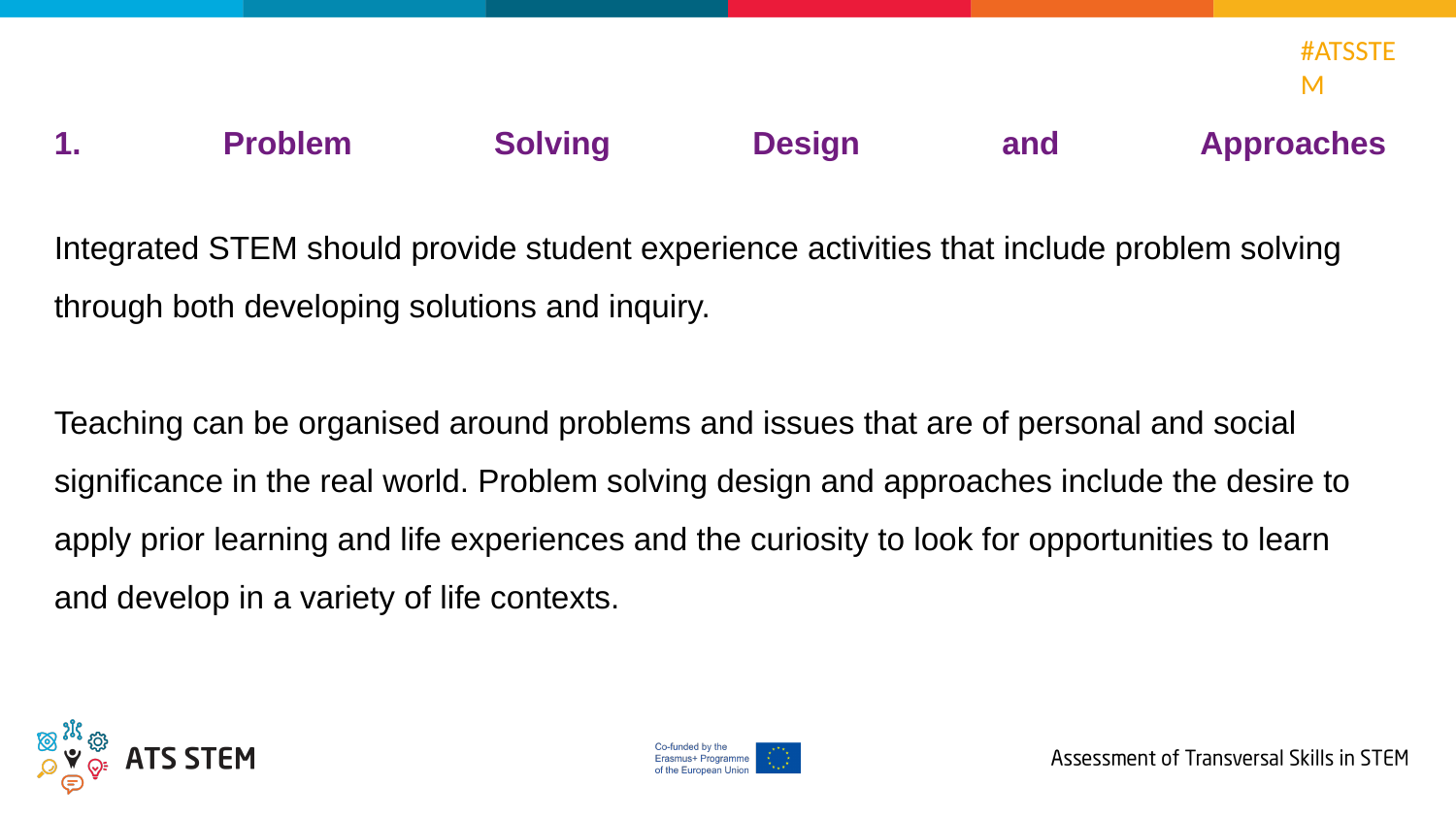

1. Problem Solving Design and Approaches
Integrated STEM should provide student experience activities that include problem solving through both developing solutions and inquiry.
Teaching can be organised around problems and issues that are of personal and social significance in the real world. Problem solving design and approaches include the desire to apply prior learning and life experiences and the curiosity to look for opportunities to learn and develop in a variety of life contexts.